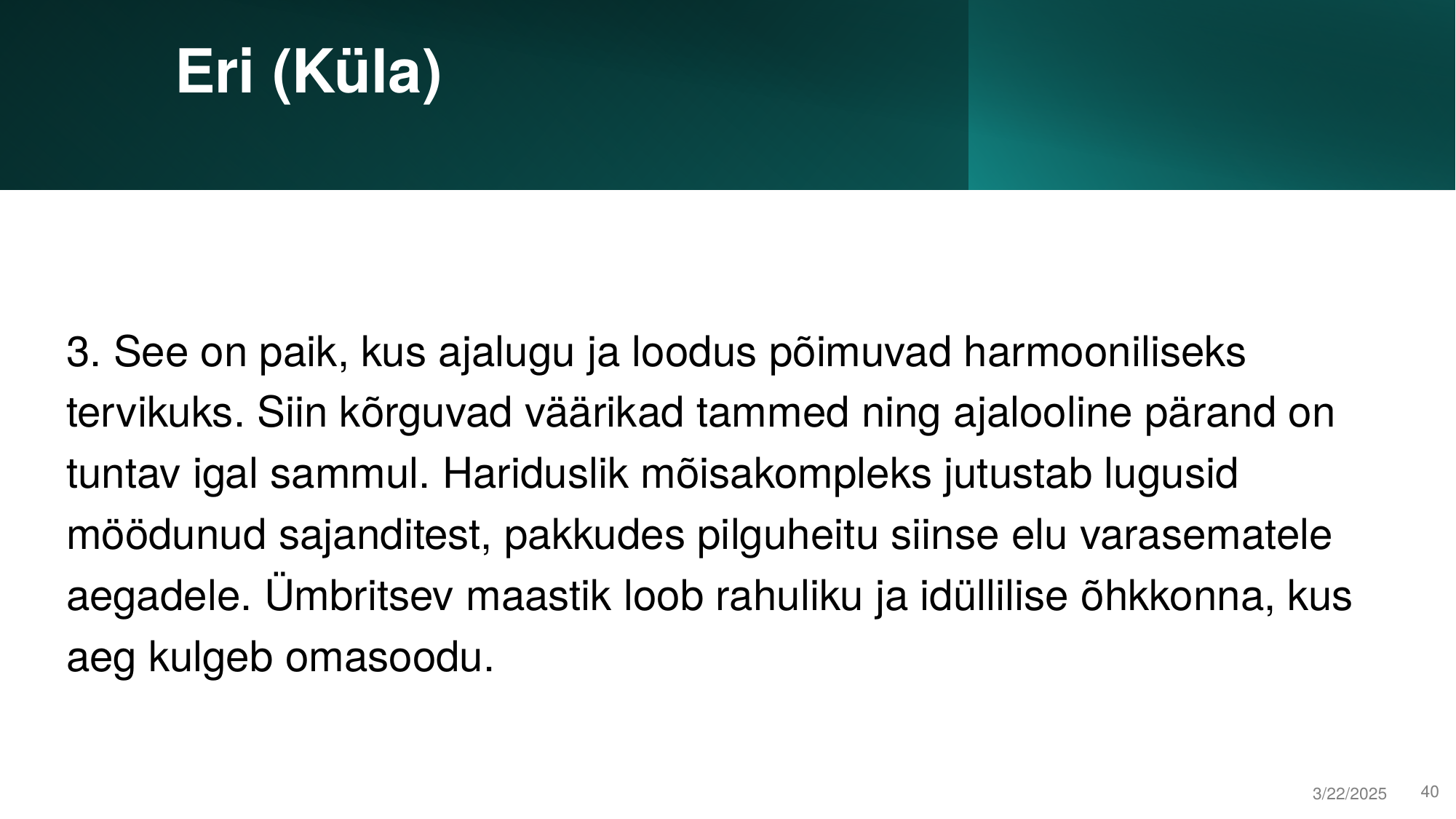

# Eri (Küla)

3. See on paik, kus ajalugu ja loodus põimuvad harmooniliseks tervikuks. Siin kõrguvad väärikad tammed ning ajalooline pärand on tuntav igal sammul. Hariduslik mõisakompleks jutustab lugusid möödunud sajanditest, pakkudes pilguheitu siinse elu varasematele aegadele. Ümbritsev maastik loob rahuliku ja idüllilise õhkkonna, kus aeg kulgeb omasoodu.
3/22/2025
40